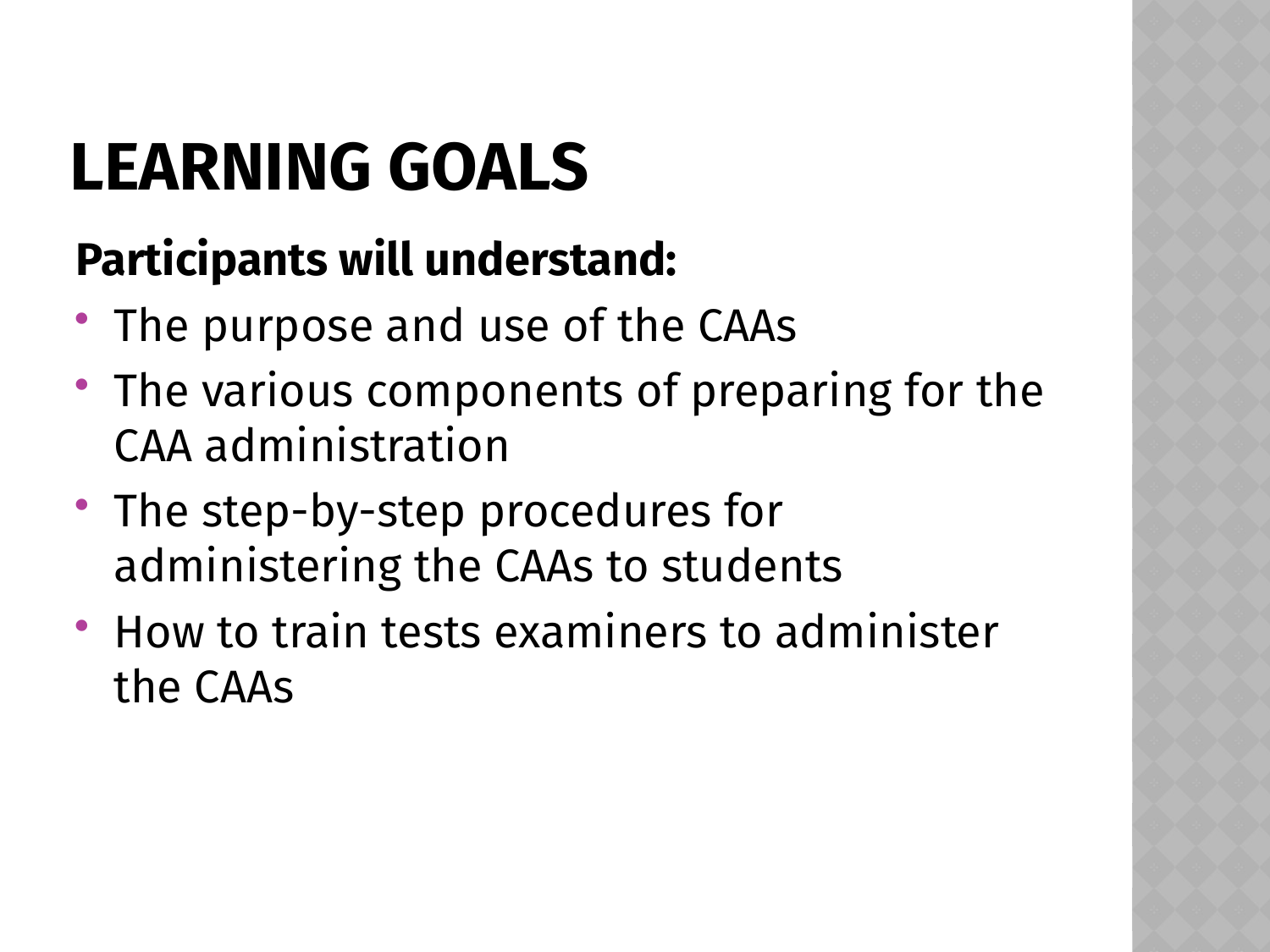

# Learning Goals
Participants will understand:
The purpose and use of the CAAs
The various components of preparing for the CAA administration
The step-by-step procedures for administering the CAAs to students
How to train tests examiners to administer the CAAs